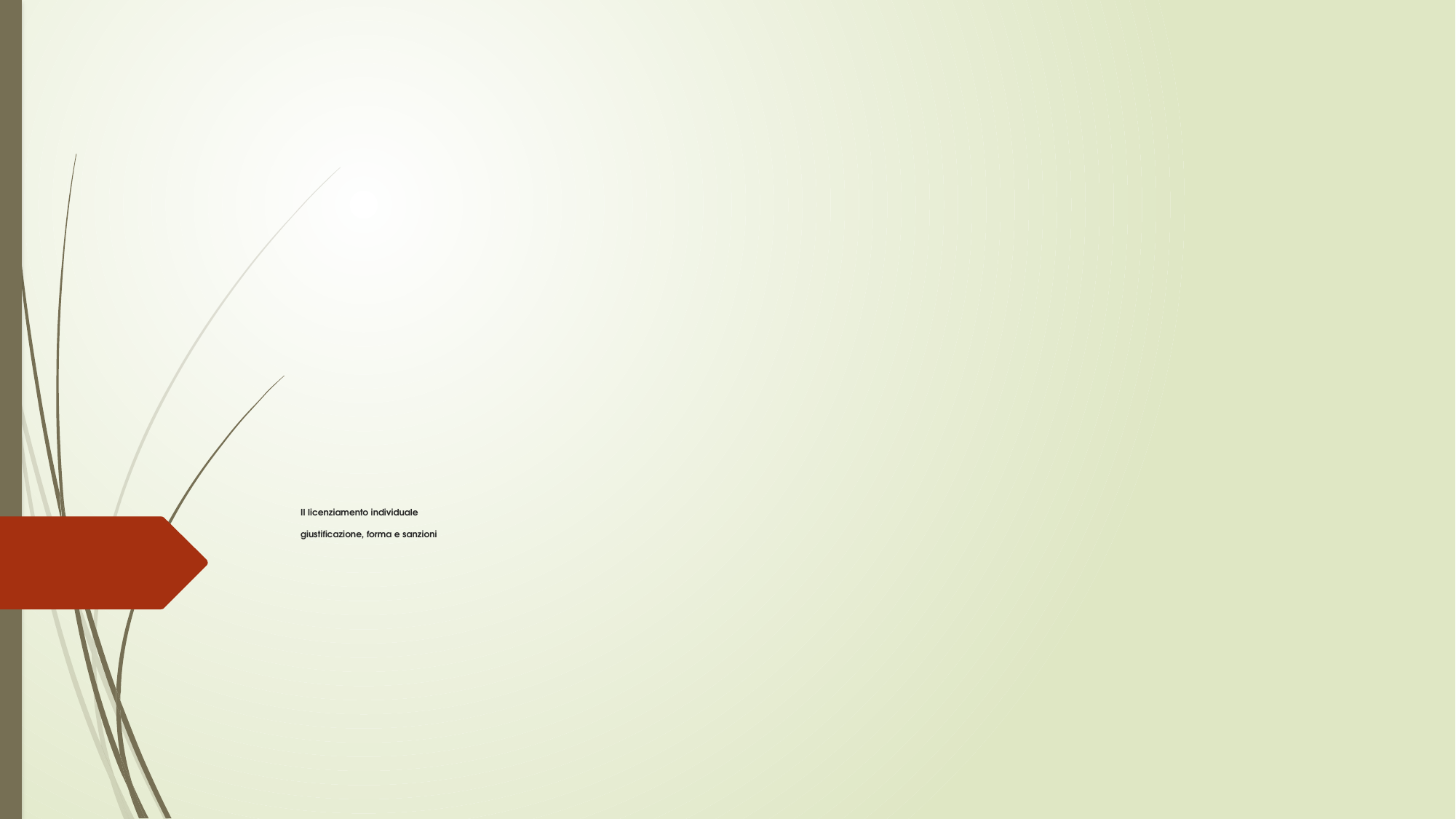

# Il licenziamento individuale giustificazione, forma e sanzioni